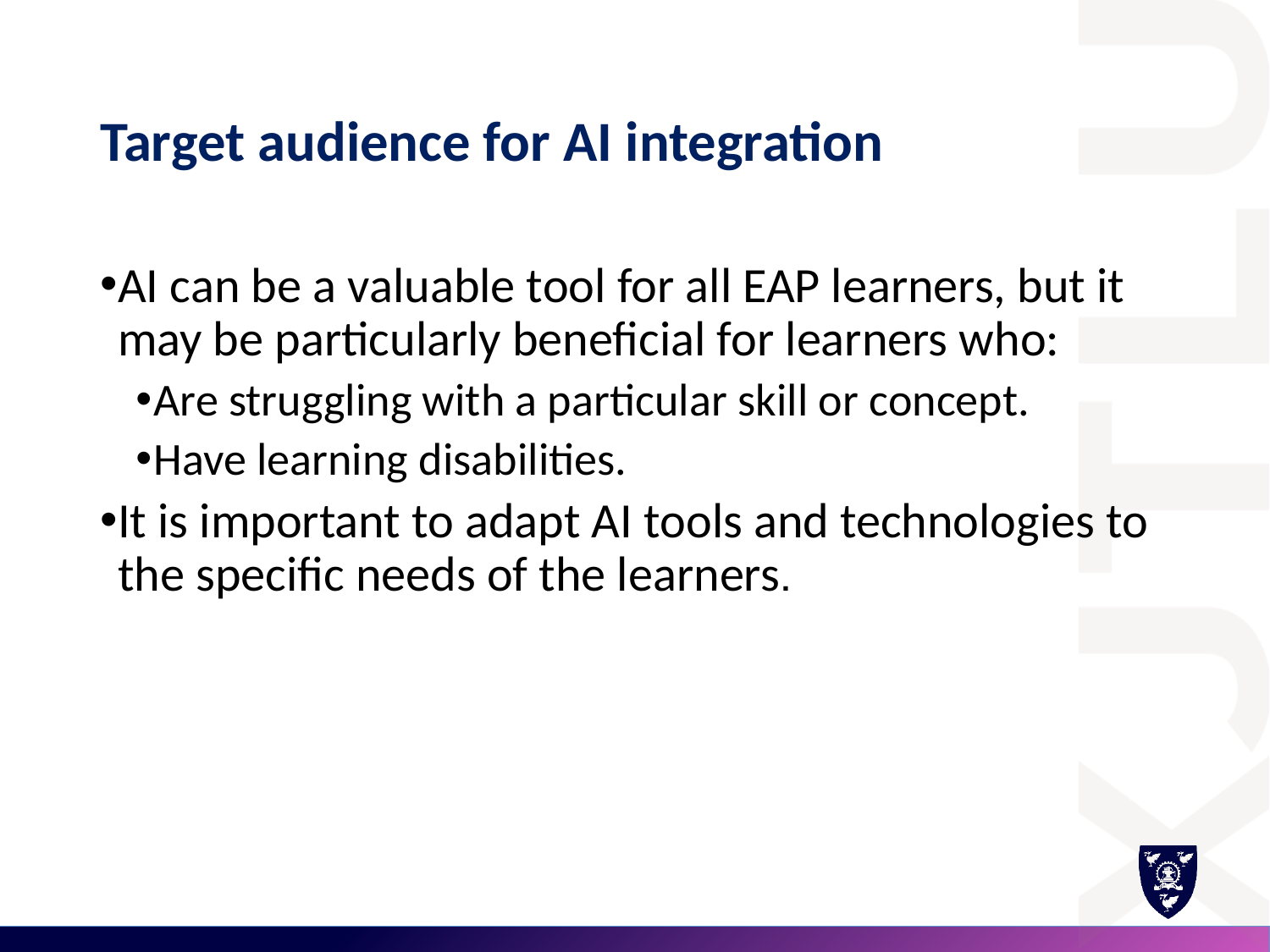

# Target audience for AI integration
AI can be a valuable tool for all EAP learners, but it may be particularly beneficial for learners who:
Are struggling with a particular skill or concept.
Have learning disabilities.
It is important to adapt AI tools and technologies to the specific needs of the learners.